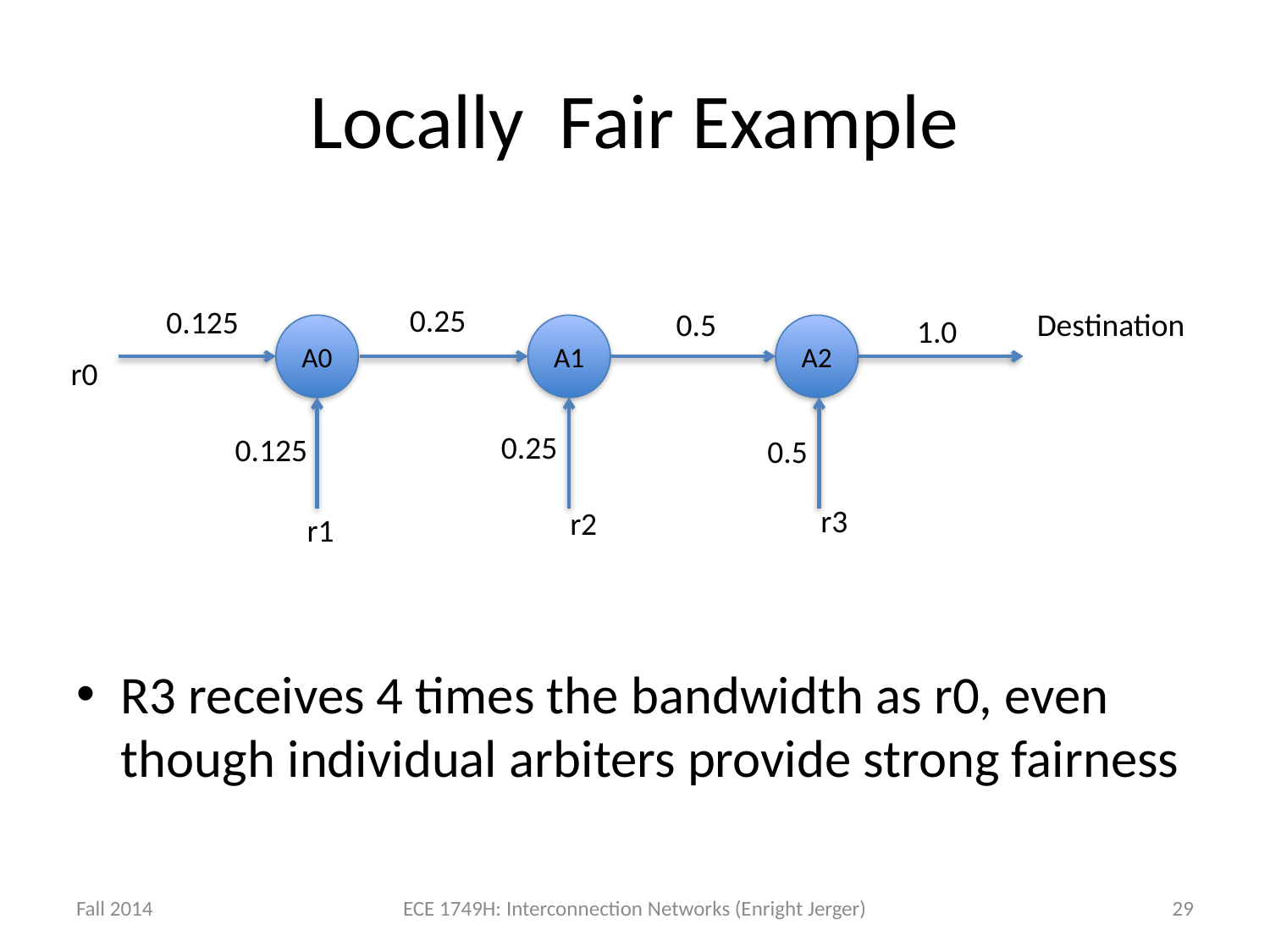

# Locally  Fair Example
0.25
0.125
Destination
0.5
1.0
A0
A1
A2
r0
0.25
0.125
0.5
r3
r2
r1
R3 receives 4 times the bandwidth as r0, even though individual arbiters provide strong fairness
Fall 2014
ECE 1749H: Interconnection Networks (Enright Jerger)
29